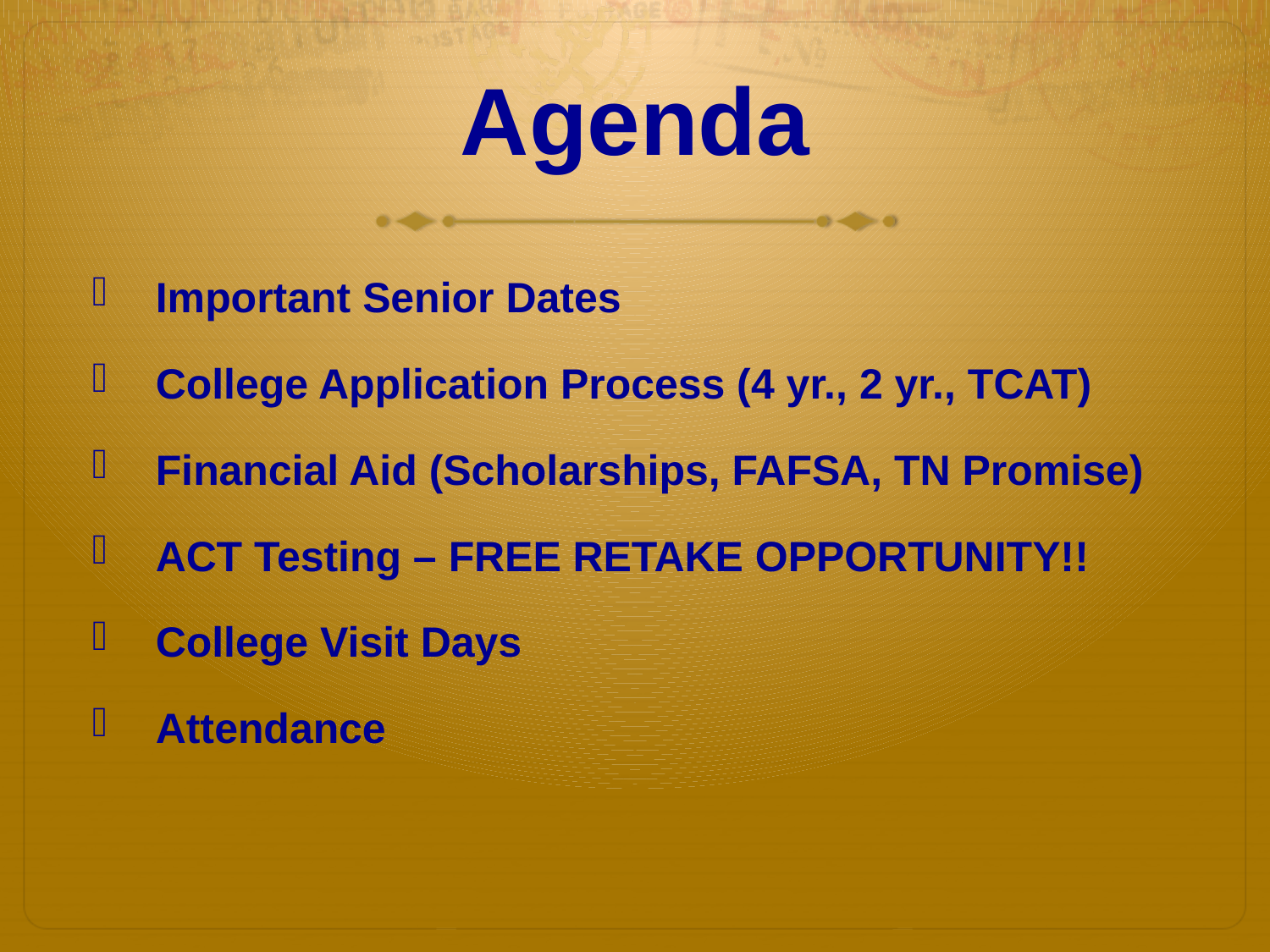

# Agenda
Important Senior Dates
College Application Process (4 yr., 2 yr., TCAT)
Financial Aid (Scholarships, FAFSA, TN Promise)
ACT Testing – FREE RETAKE OPPORTUNITY!!
College Visit Days
Attendance